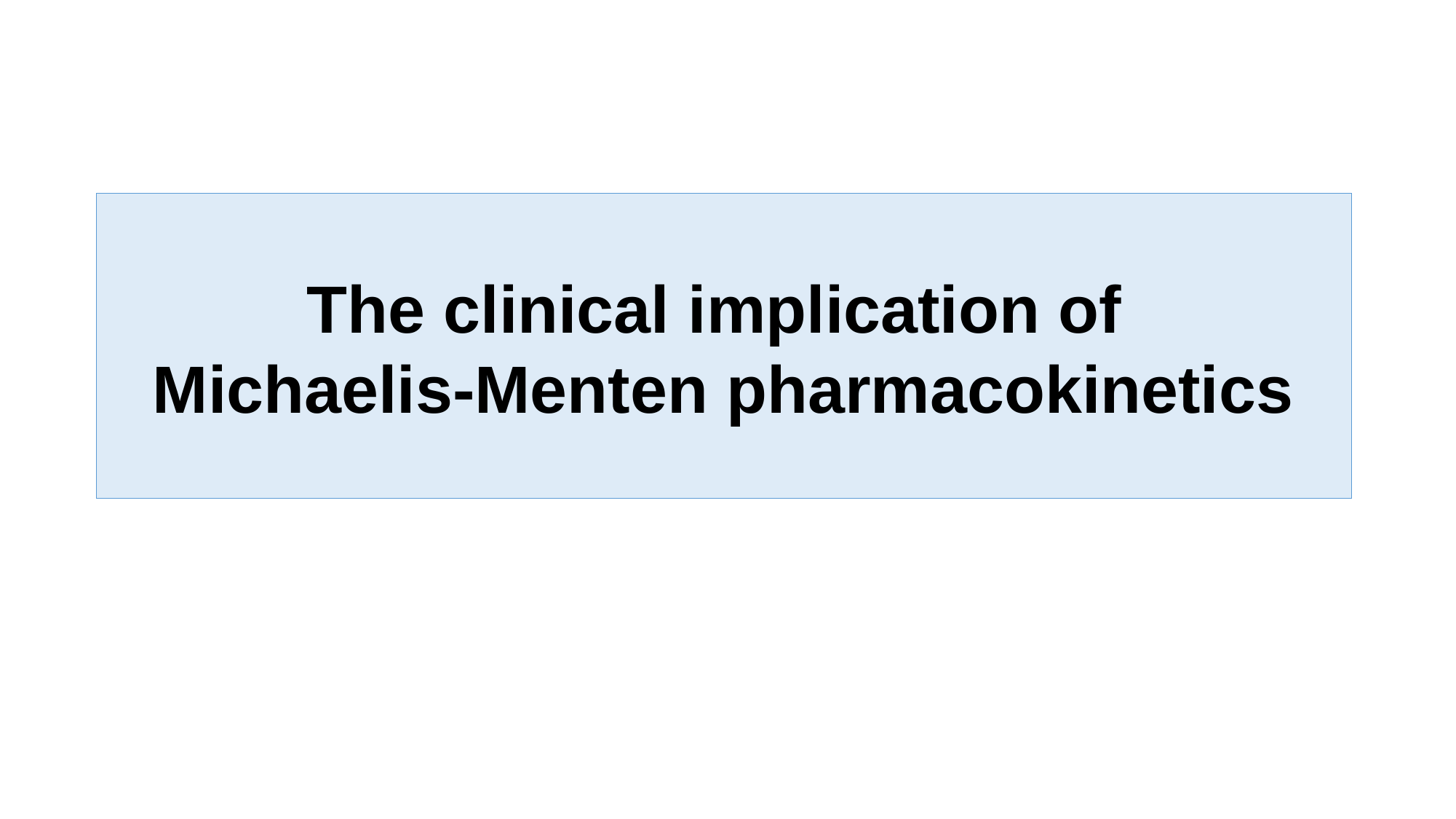

# The clinical implication of Michaelis-Menten pharmacokinetics